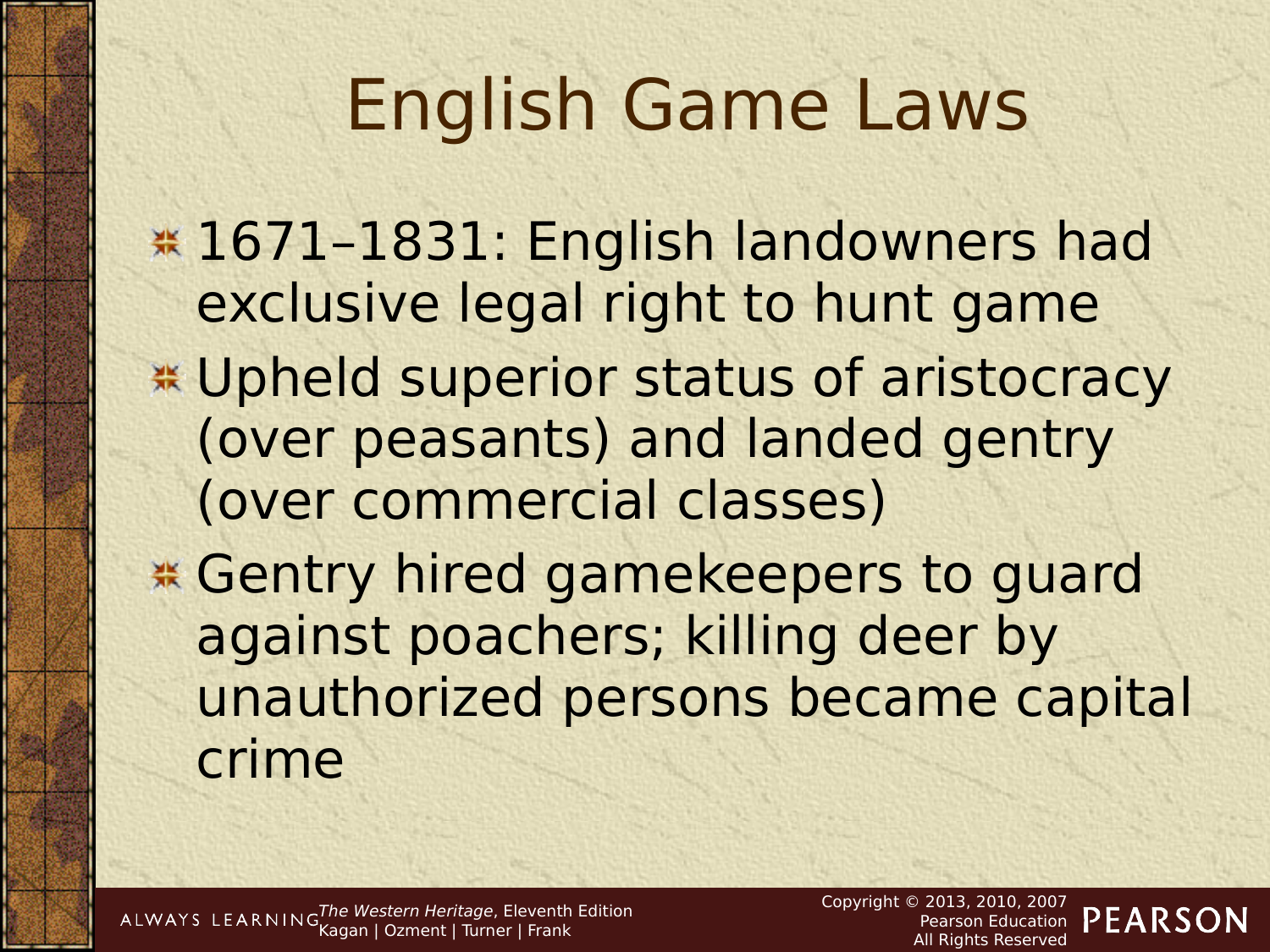

English Game Laws
1671–1831: English landowners had exclusive legal right to hunt game
Upheld superior status of aristocracy (over peasants) and landed gentry (over commercial classes)
Gentry hired gamekeepers to guard against poachers; killing deer by unauthorized persons became capital crime